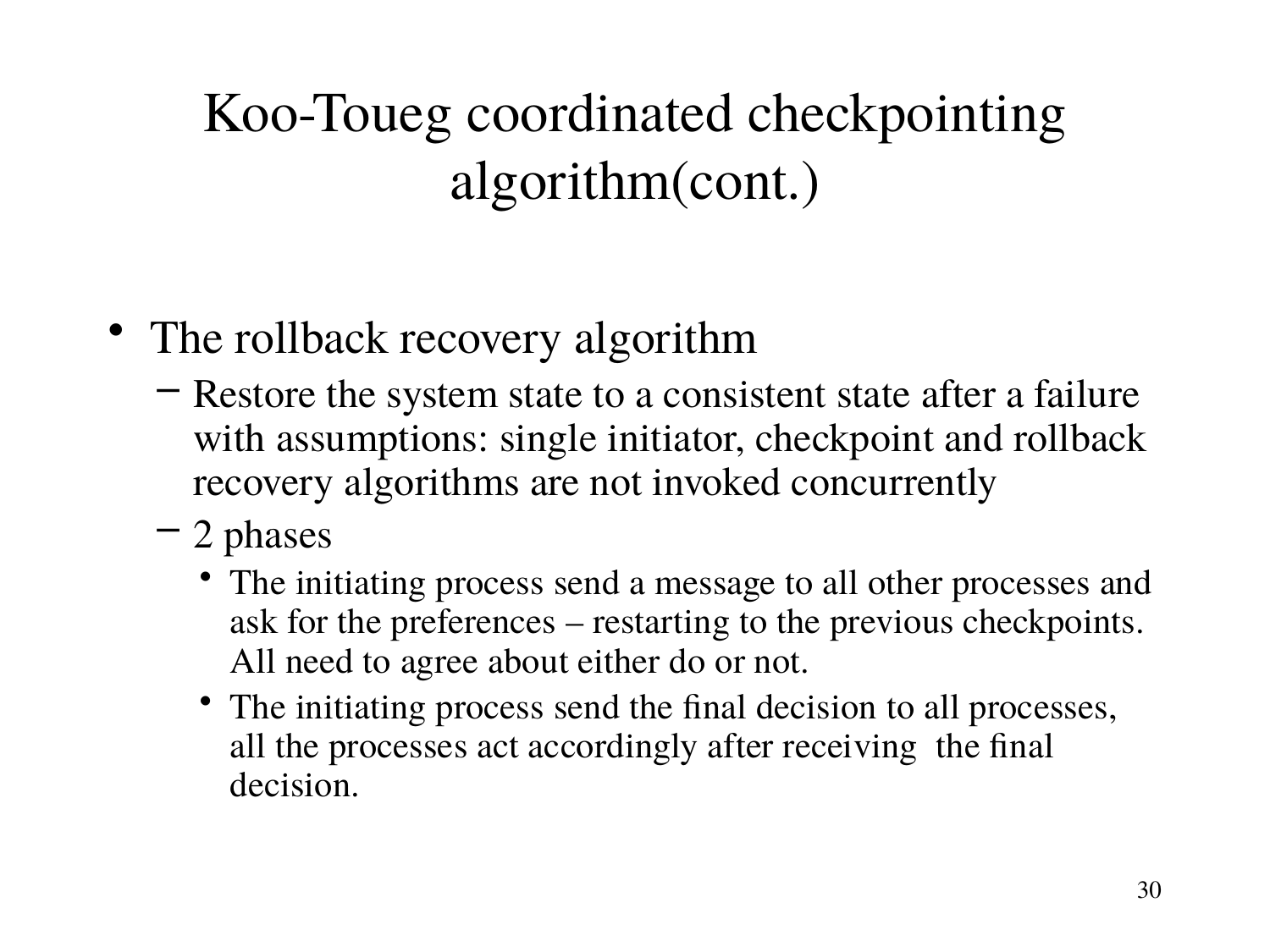

Koo-Toueg coordinated checkpointing algorithm(cont.)
The rollback recovery algorithm
Restore the system state to a consistent state after a failure with assumptions: single initiator, checkpoint and rollback recovery algorithms are not invoked concurrently
2 phases
The initiating process send a message to all other processes and ask for the preferences – restarting to the previous checkpoints. All need to agree about either do or not.
The initiating process send the final decision to all processes, all the processes act accordingly after receiving  the final decision.
30